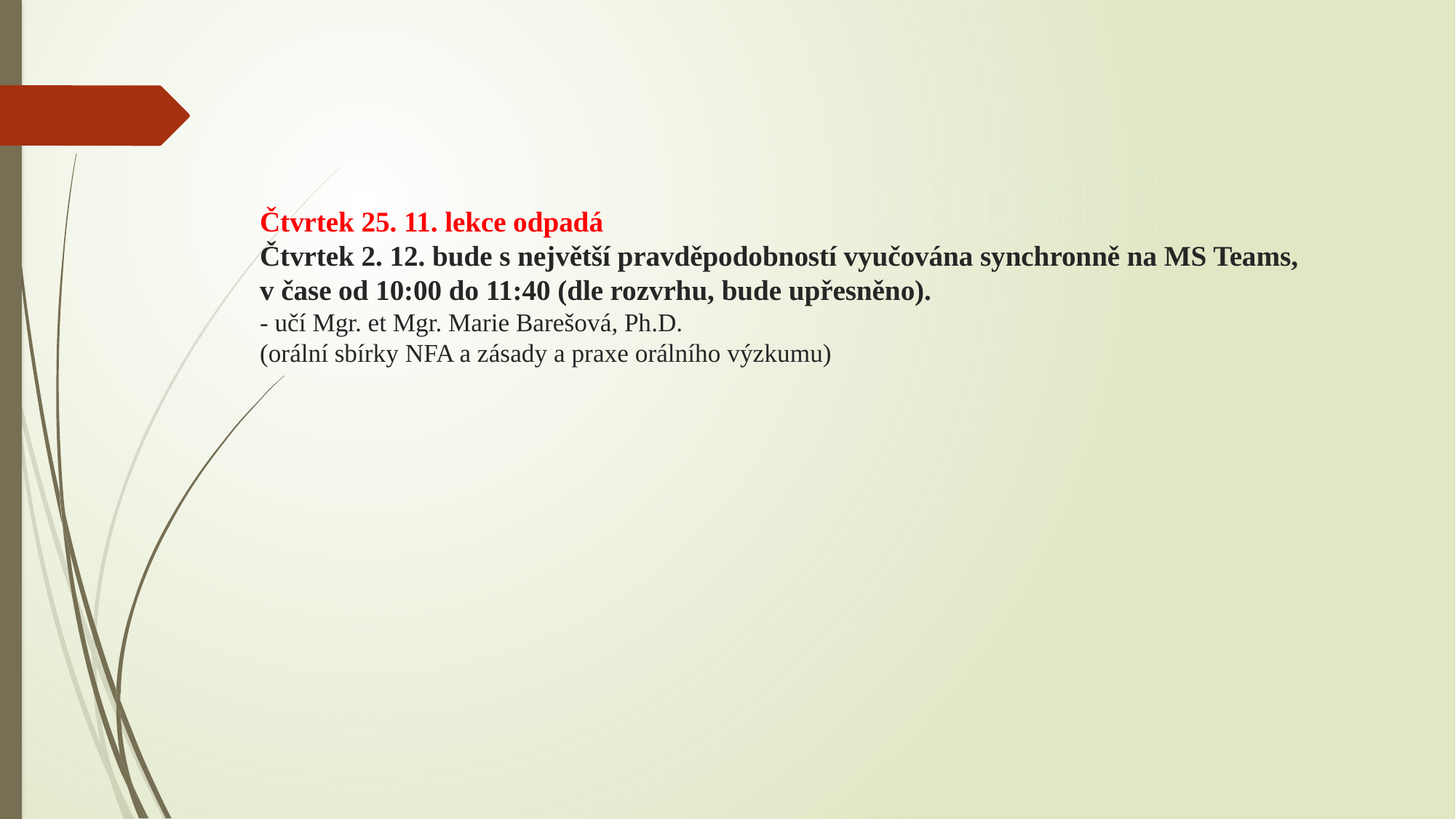

Čtvrtek 25. 11. lekce odpadá
Čtvrtek 2. 12. bude s největší pravděpodobností vyučována synchronně na MS Teams, v čase od 10:00 do 11:40 (dle rozvrhu, bude upřesněno).
- učí Mgr. et Mgr. Marie Barešová, Ph.D.
(orální sbírky NFA a zásady a praxe orálního výzkumu)